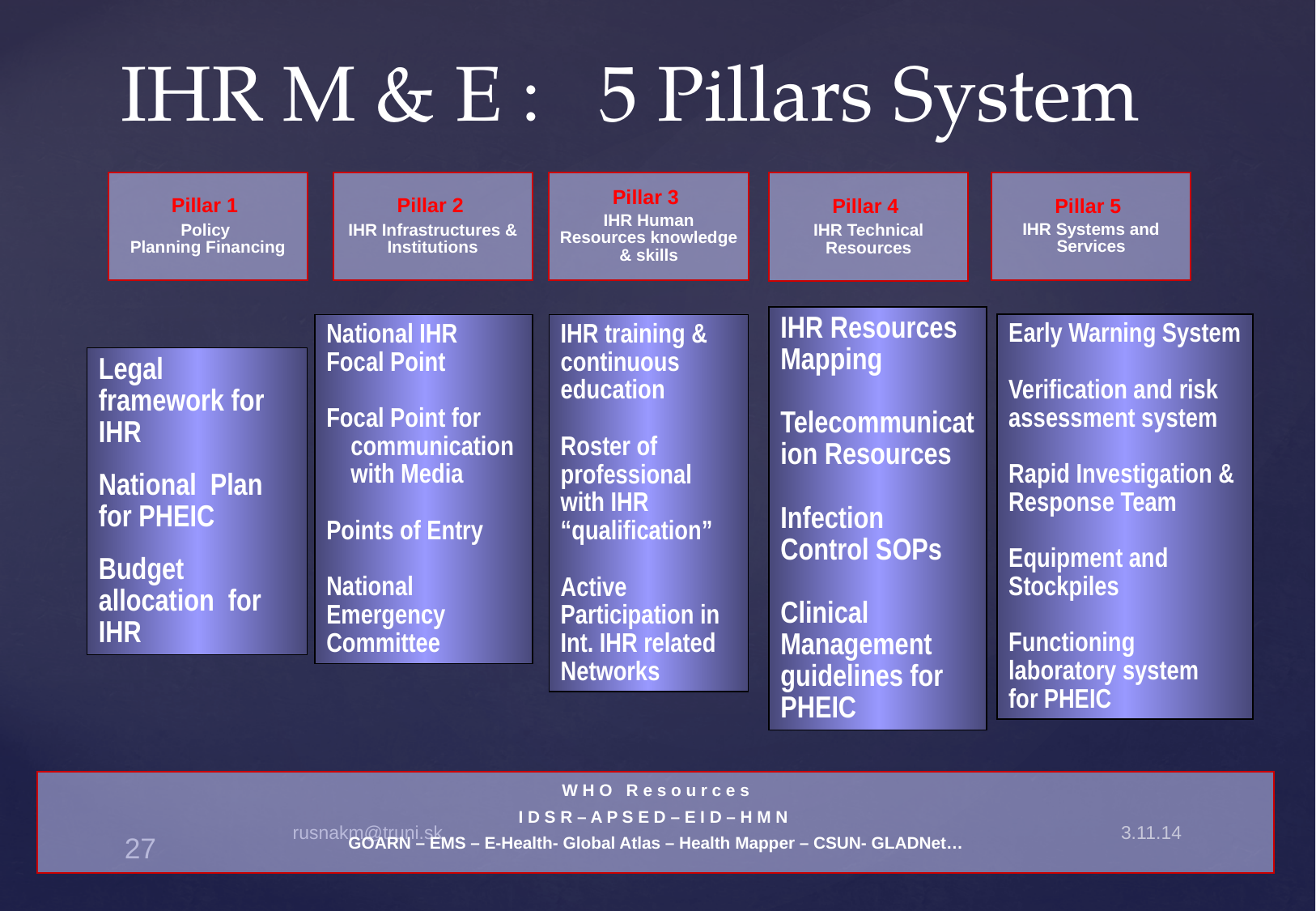

# IHR M & E :   5 Pillars System
Pillar 1
Policy
Planning Financing
Pillar 2
IHR Infrastructures & Institutions
Pillar 3
IHR Human Resources knowledge & skills
Pillar 5
IHR Systems and Services
Pillar 4
IHR Technical Resources
IHR Resources Mapping

Telecommunication Resources

Infection Control SOPs

Clinical Management  guidelines for PHEIC
Early Warning System

Verification and risk assessment system

Rapid Investigation &
Response Team

Equipment and
Stockpiles

Functioning laboratory system
for PHEIC
National IHR Focal Point

Focal Point for
    communication
    with Media

Points of Entry

National Emergency
Committee
IHR training & continuous education

Roster of professional with IHR “qualification”

Active Participation in Int. IHR related Networks
Legal framework for IHR

National  Plan for PHEIC

Budget allocation  for IHR

W H O   R e s o u r c e s
I D S R – A P S E D – E I D – H M N
GOARN – EMS – E-Health- Global Atlas – Health Mapper – CSUN- GLADNet…

rusnakm@truni.sk
3.11.14
27